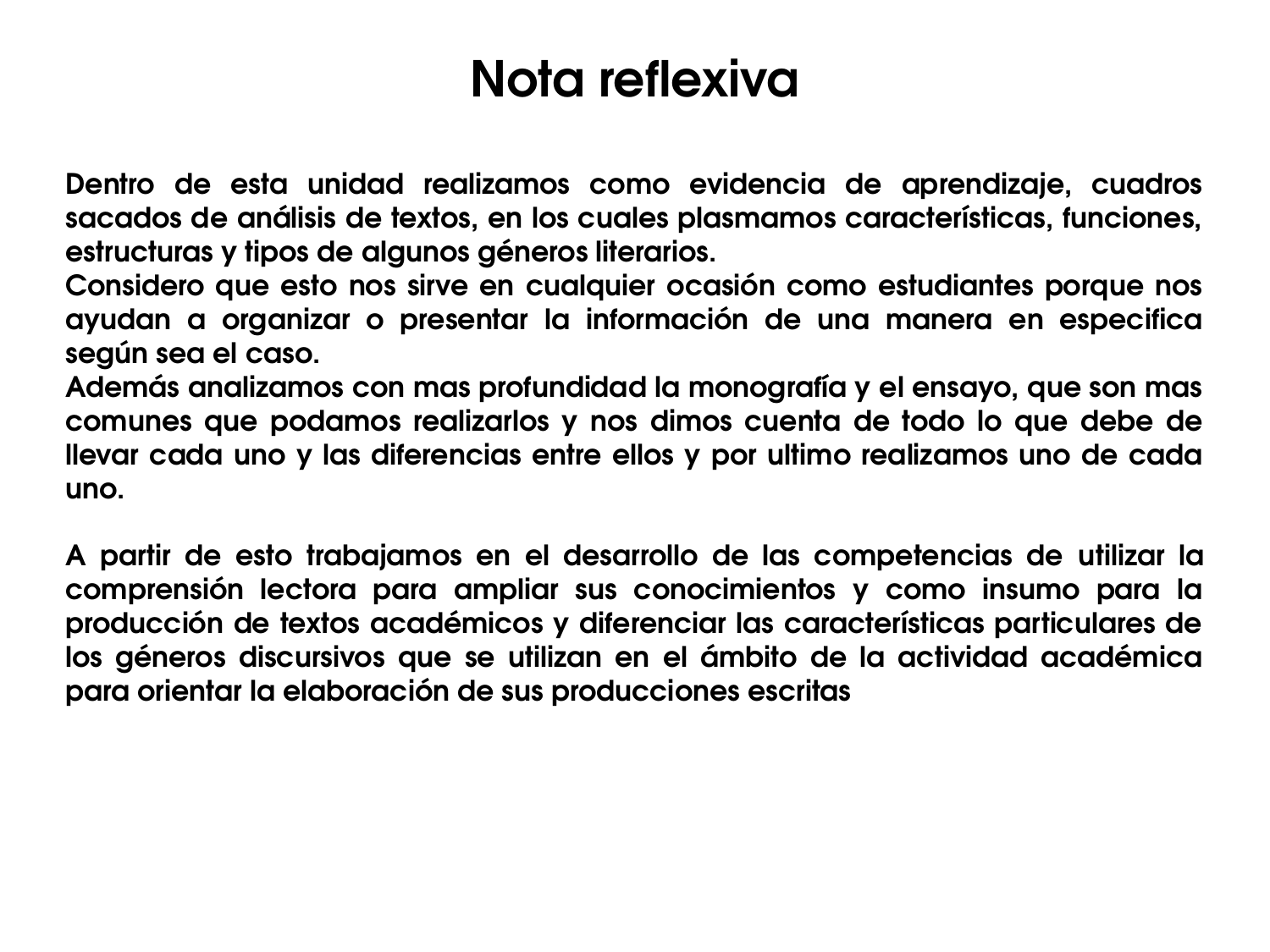

Nota reflexiva

Dentro de esta unidad realizamos como evidencia de aprendizaje, cuadros sacados de análisis de textos, en los cuales plasmamos características, funciones, estructuras y tipos de algunos géneros literarios.
Considero que esto nos sirve en cualquier ocasión como estudiantes porque nos ayudan a organizar o presentar la información de una manera en especifica según sea el caso.
Además analizamos con mas profundidad la monografía y el ensayo, que son mas comunes que podamos realizarlos y nos dimos cuenta de todo lo que debe de llevar cada uno y las diferencias entre ellos y por ultimo realizamos uno de cada uno.

A partir de esto trabajamos en el desarrollo de las competencias de utilizar la comprensión lectora para ampliar sus conocimientos y como insumo para la producción de textos académicos y diferenciar las características particulares de los géneros discursivos que se utilizan en el ámbito de la actividad académica para orientar la elaboración de sus producciones escritas